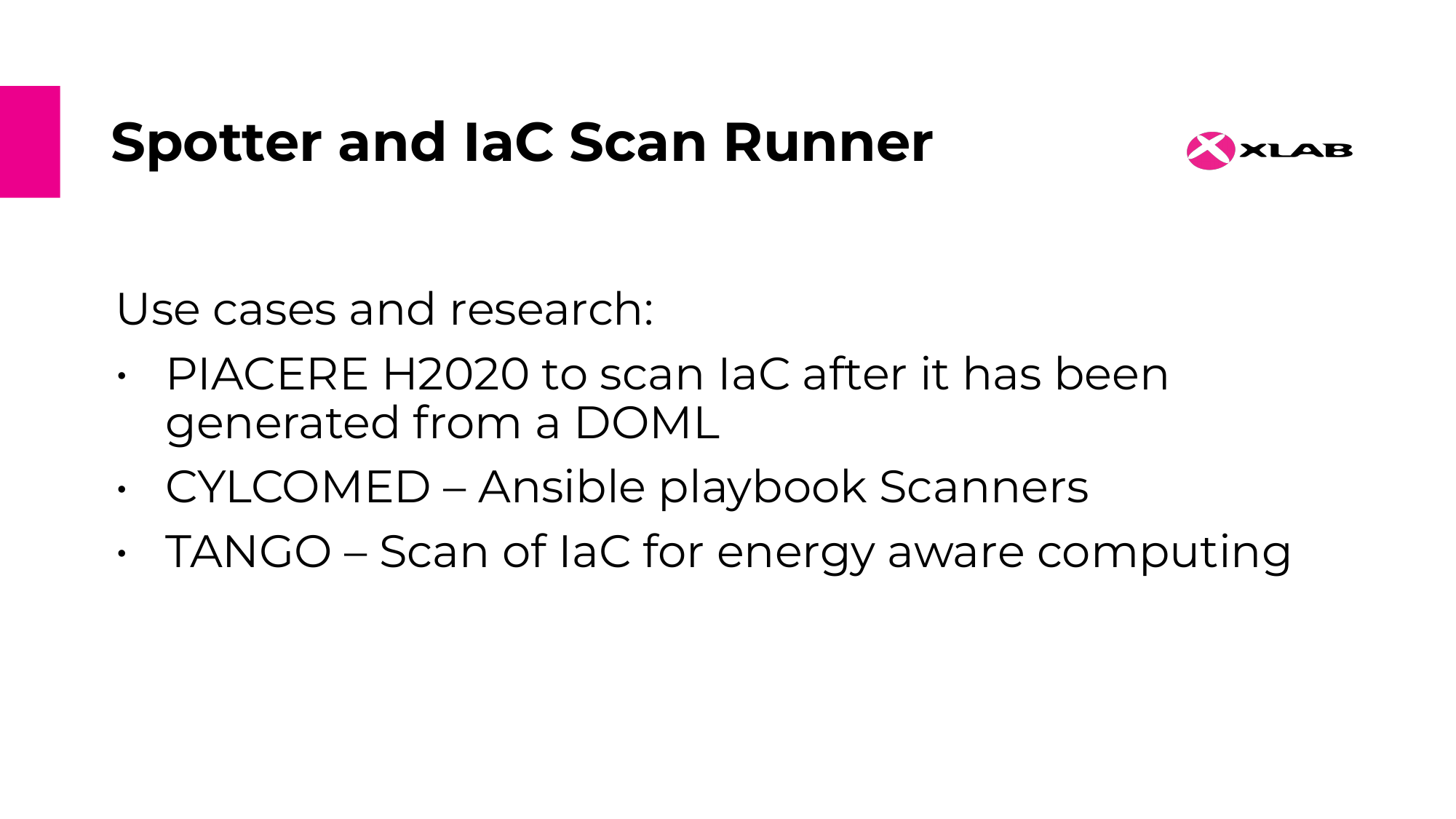

# Spotter and IaC Scan Runner
Use cases and research:
PIACERE H2020 to scan IaC after it has been generated from a DOML
CYLCOMED – Ansible playbook Scanners
TANGO – Scan of IaC for energy aware computing